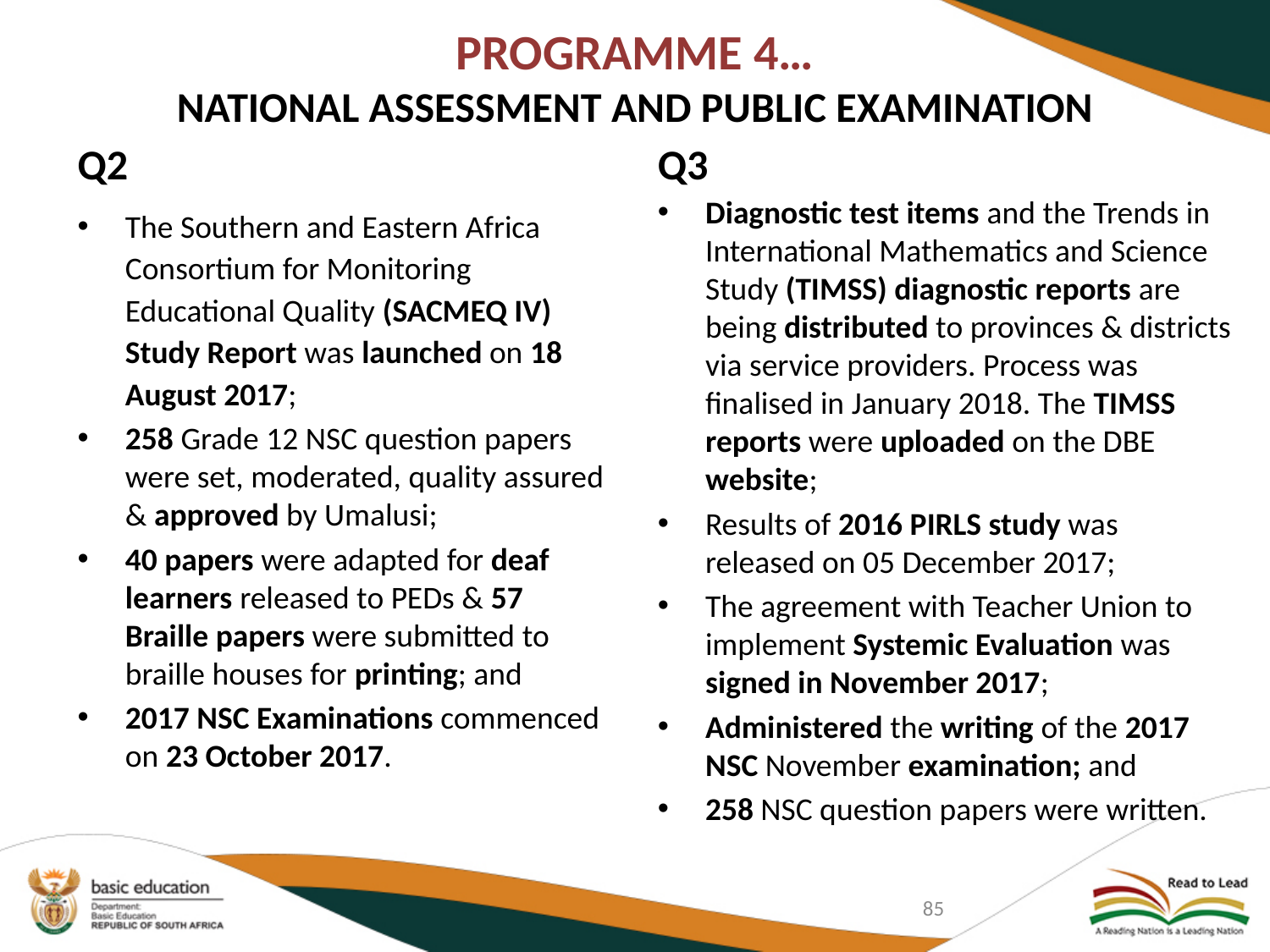

# PROGRAMME 4… NATIONAL ASSESSMENT AND PUBLIC EXAMINATION
Q2
Q3
Diagnostic test items and the Trends in International Mathematics and Science Study (TIMSS) diagnostic reports are being distributed to provinces & districts via service providers. Process was finalised in January 2018. The TIMSS reports were uploaded on the DBE website;
Results of 2016 PIRLS study was released on 05 December 2017;
The agreement with Teacher Union to implement Systemic Evaluation was signed in November 2017;
Administered the writing of the 2017 NSC November examination; and
258 NSC question papers were written.

The Southern and Eastern Africa Consortium for Monitoring Educational Quality (SACMEQ IV) Study Report was launched on 18 August 2017;
258 Grade 12 NSC question papers were set, moderated, quality assured & approved by Umalusi;
40 papers were adapted for deaf learners released to PEDs & 57 Braille papers were submitted to braille houses for printing; and
2017 NSC Examinations commenced on 23 October 2017.

85